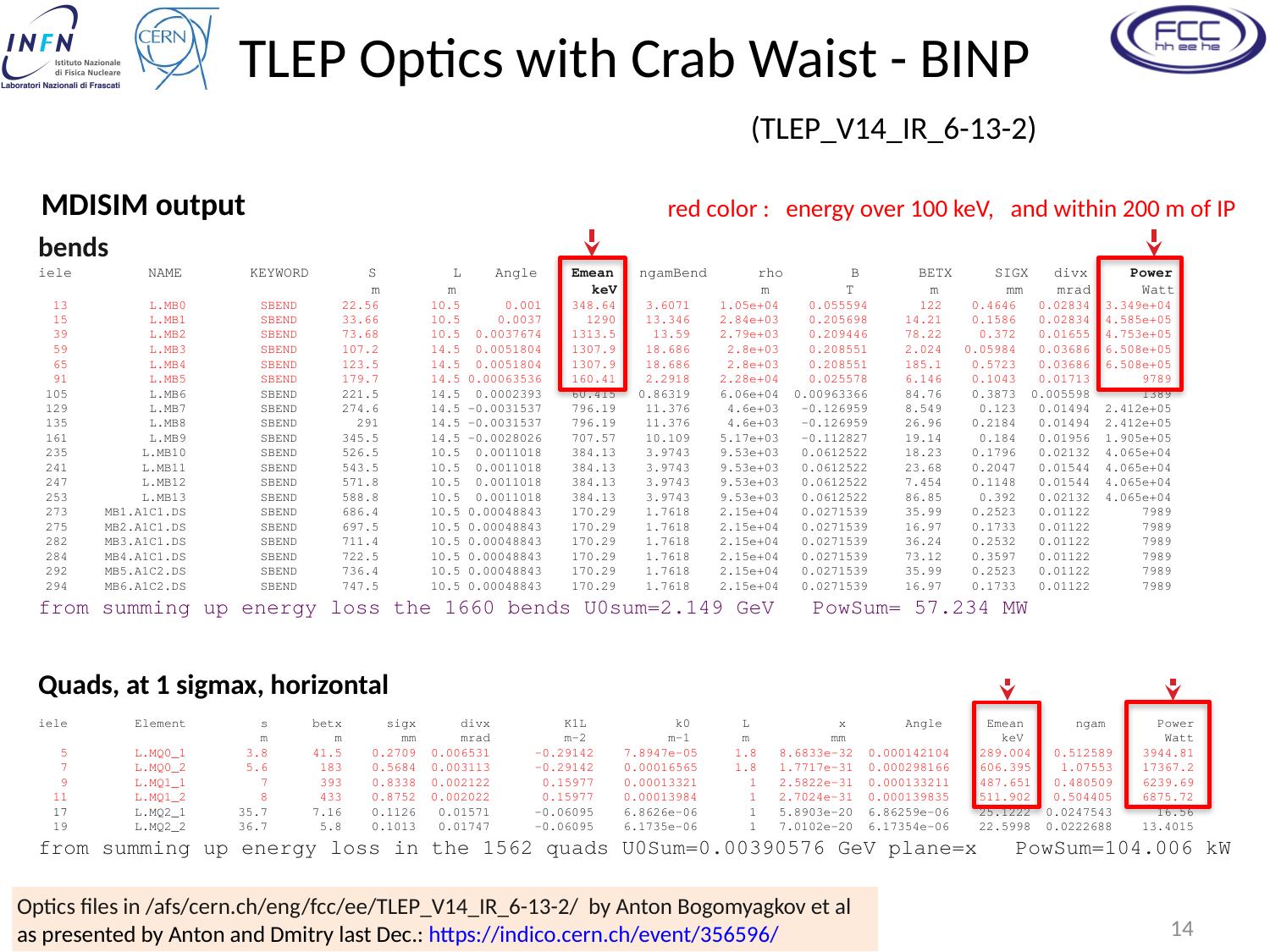

# TLEP Optics with Crab Waist - BINP

(TLEP_V14_IR_6-13-2)
MDISIM output
red color :   energy over 100 keV,   and within 200 m of IP
bends
iele         NAME        KEYWORD       S         L    Angle    Emean   ngamBend      rho        B       BETX     SIGX   divx     Power
                                             m        m                keV                 m         T         m        mm    mrad      Watt
  13           L.MB0          SBEND      22.56       10.5      0.001    348.64    3.6071    1.05e+04    0.055594       122    0.4646   0.02834  3.349e+04
  15           L.MB1          SBEND      33.66       10.5     0.0037      1290    13.346    2.84e+03    0.205698     14.21    0.1586   0.02834  4.585e+05
  39           L.MB2          SBEND      73.68       10.5  0.0037674    1313.5     13.59    2.79e+03    0.209446     78.22     0.372   0.01655  4.753e+05
  59           L.MB3          SBEND      107.2       14.5  0.0051804    1307.9    18.686     2.8e+03    0.208551     2.024   0.05984   0.03686  6.508e+05
  65           L.MB4          SBEND      123.5       14.5  0.0051804    1307.9    18.686     2.8e+03    0.208551     185.1    0.5723   0.03686  6.508e+05
  91           L.MB5          SBEND      179.7       14.5 0.00063536    160.41    2.2918    2.28e+04    0.025578     6.146    0.1043   0.01713       9789
 105           L.MB6          SBEND      221.5       14.5  0.0002393    60.415   0.86319    6.06e+04  0.00963366     84.76    0.3873  0.005598       1389
 129           L.MB7          SBEND      274.6       14.5 -0.0031537    796.19    11.376     4.6e+03   -0.126959     8.549     0.123   0.01494  2.412e+05
 135           L.MB8          SBEND        291       14.5 -0.0031537    796.19    11.376     4.6e+03   -0.126959     26.96    0.2184   0.01494  2.412e+05
 161           L.MB9          SBEND      345.5       14.5 -0.0028026    707.57    10.109    5.17e+03   -0.112827     19.14     0.184   0.01956  1.905e+05
 235          L.MB10          SBEND      526.5       10.5  0.0011018    384.13    3.9743    9.53e+03   0.0612522     18.23    0.1796   0.02132  4.065e+04
 241          L.MB11          SBEND      543.5       10.5  0.0011018    384.13    3.9743    9.53e+03   0.0612522     23.68    0.2047   0.01544  4.065e+04
 247          L.MB12          SBEND      571.8       10.5  0.0011018    384.13    3.9743    9.53e+03   0.0612522     7.454    0.1148   0.01544  4.065e+04
 253          L.MB13          SBEND      588.8       10.5  0.0011018    384.13    3.9743    9.53e+03   0.0612522     86.85     0.392   0.02132  4.065e+04
 273     MB1.A1C1.DS          SBEND      686.4       10.5 0.00048843    170.29    1.7618    2.15e+04   0.0271539     35.99    0.2523   0.01122       7989
 275     MB2.A1C1.DS          SBEND      697.5       10.5 0.00048843    170.29    1.7618    2.15e+04   0.0271539     16.97    0.1733   0.01122       7989
 282     MB3.A1C1.DS          SBEND      711.4       10.5 0.00048843    170.29    1.7618    2.15e+04   0.0271539     36.24    0.2532   0.01122       7989
 284     MB4.A1C1.DS          SBEND      722.5       10.5 0.00048843    170.29    1.7618    2.15e+04   0.0271539     73.12    0.3597   0.01122       7989
 292     MB5.A1C2.DS          SBEND      736.4       10.5 0.00048843    170.29    1.7618    2.15e+04   0.0271539     35.99    0.2523   0.01122       7989
 294     MB6.A1C2.DS          SBEND      747.5       10.5 0.00048843    170.29    1.7618    2.15e+04   0.0271539     16.97    0.1733   0.01122       7989
from summing up energy loss the 1660 bends U0sum=2.149 GeV   PowSum= 57.234 MW

Quads, at 1 sigmax, horizontal

iele         Element          s      betx      sigx      divx          K1L            k0       L            x        Angle      Emean       ngam       Power
                              m         m        mm      mrad          m-2           m-1       m           mm                     keV                   Watt
   5         L.MQ0_1        3.8      41.5    0.2709  0.006531      -0.29142    7.8947e-05     1.8   8.6833e-32  0.000142104    289.004   0.512589    3944.81
   7         L.MQ0_2        5.6       183    0.5684  0.003113      -0.29142    0.00016565     1.8   1.7717e-31  0.000298166    606.395    1.07553    17367.2
   9         L.MQ1_1          7       393    0.8338  0.002122       0.15977    0.00013321       1   2.5822e-31  0.000133211    487.651   0.480509    6239.69
  11         L.MQ1_2          8       433    0.8752  0.002022       0.15977    0.00013984       1   2.7024e-31  0.000139835    511.902   0.504405    6875.72
  17         L.MQ2_1       35.7      7.16    0.1126   0.01571      -0.06095    6.8626e-06       1   5.8903e-20  6.86259e-06    25.1222  0.0247543      16.56
  19         L.MQ2_2       36.7       5.8    0.1013   0.01747      -0.06095    6.1735e-06       1   7.0102e-20  6.17354e-06    22.5998  0.0222688    13.4015
from summing up energy loss in the 1562 quads U0Sum=0.00390576 GeV plane=x   PowSum=104.006 kW

Optics files in /afs/cern.ch/eng/fcc/ee/TLEP_V14_IR_6-13-2/  by Anton Bogomyagkov et al as presented by Anton and Dmitry last Dec.: https://indico.cern.ch/event/356596/
14